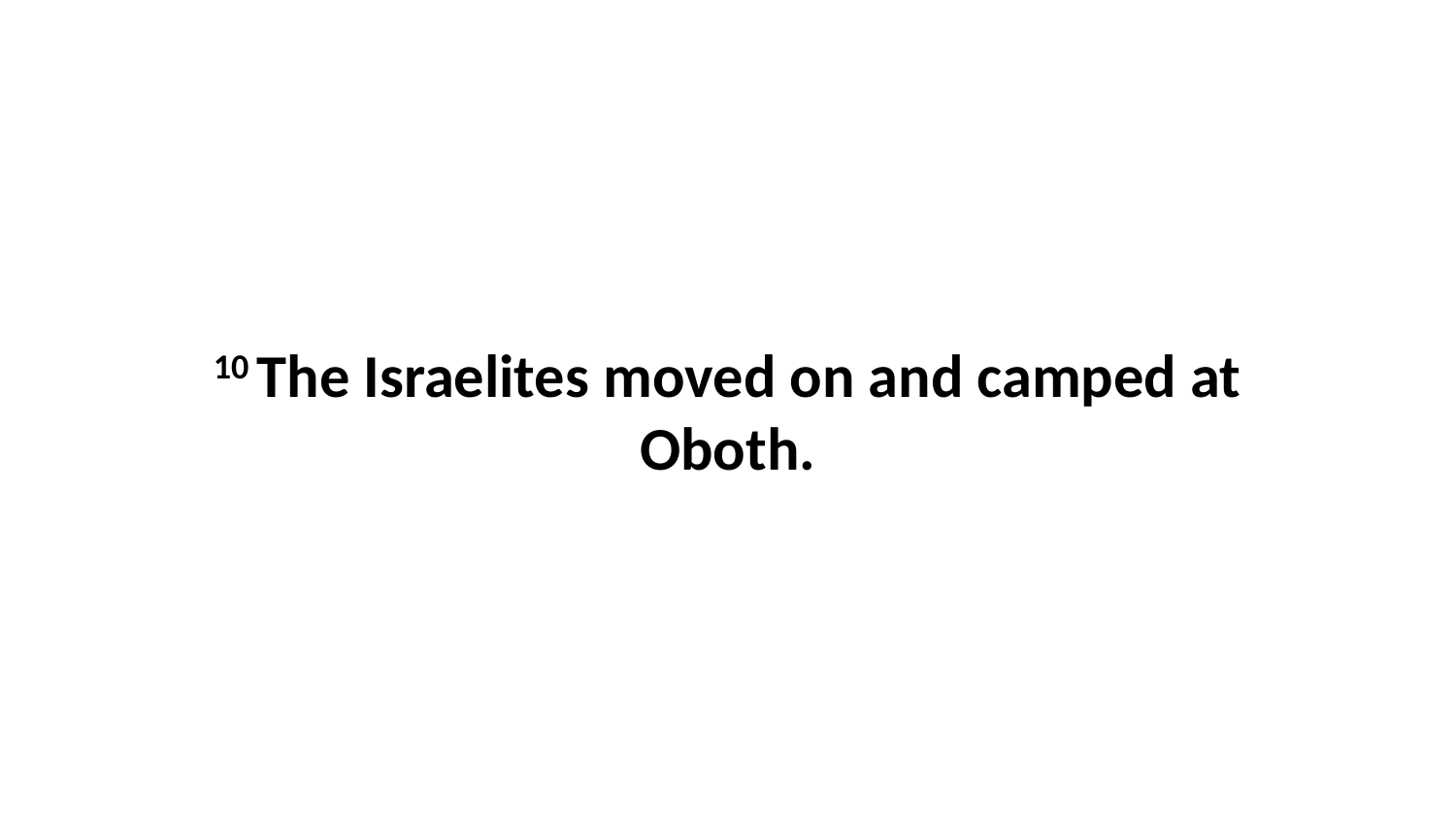

10 The Israelites moved on and camped at Oboth.